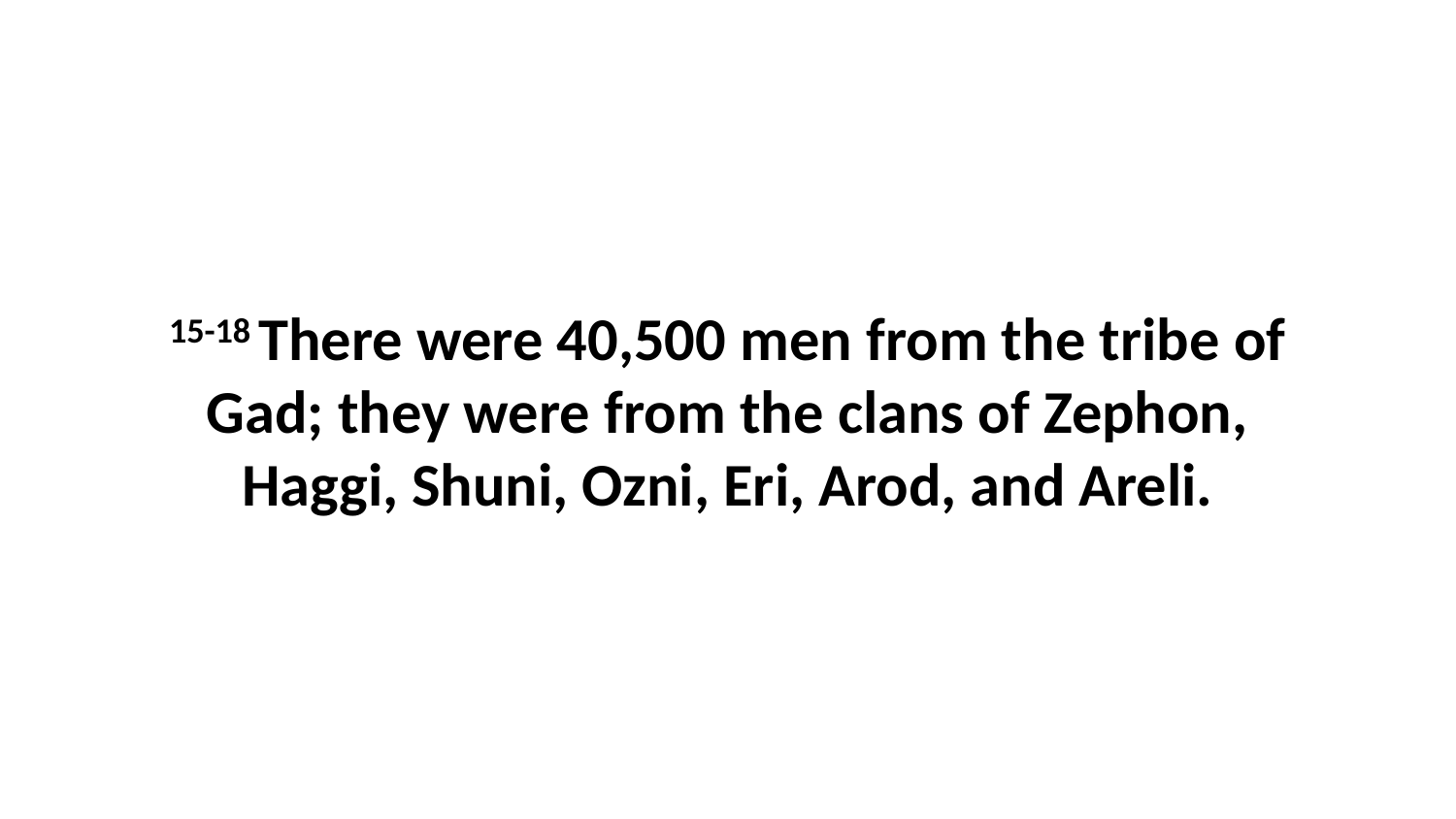

15-18 There were 40,500 men from the tribe of Gad; they were from the clans of Zephon, Haggi, Shuni, Ozni, Eri, Arod, and Areli.